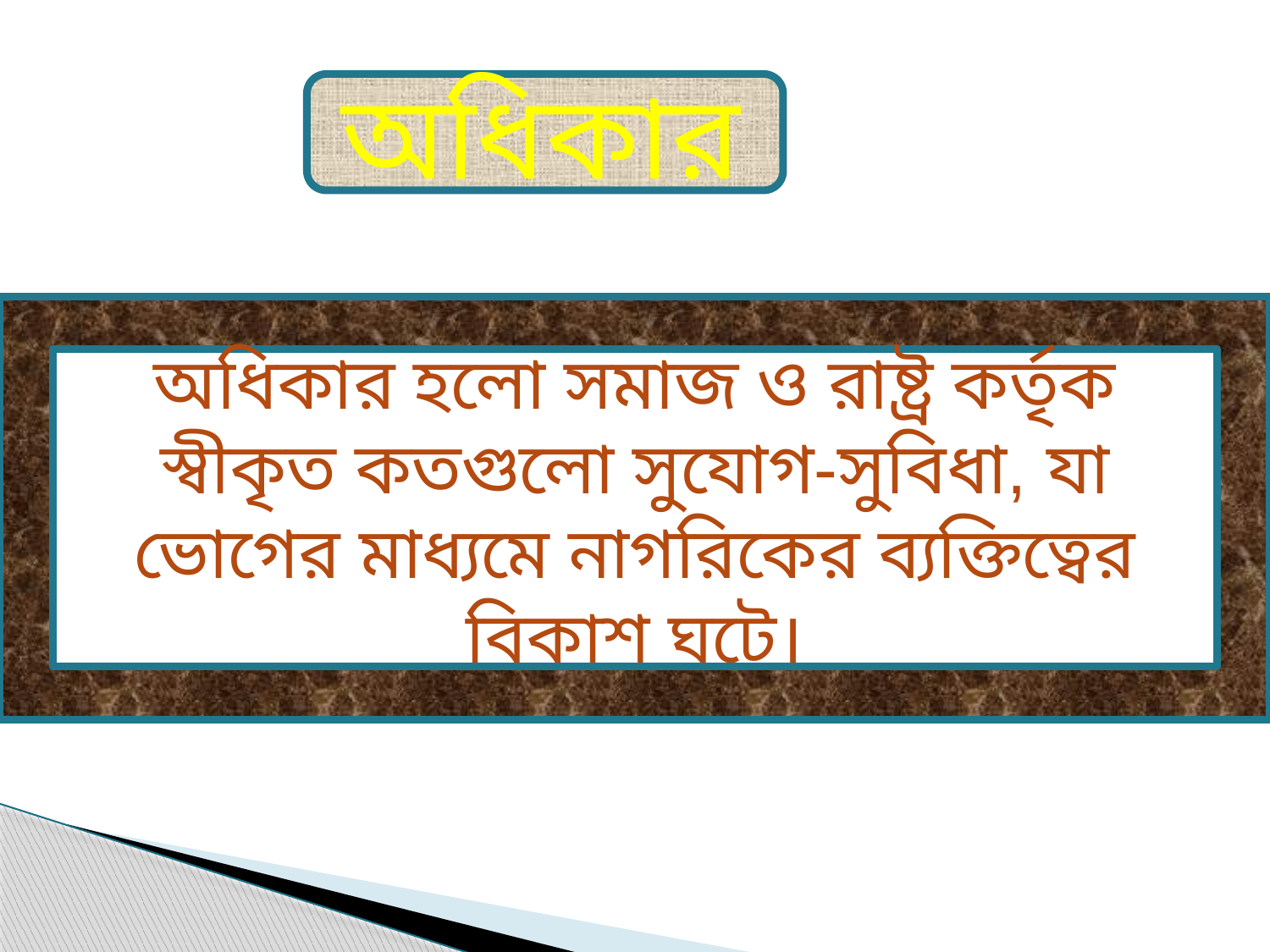

অধিকার
অধিকার হলো সমাজ ও রাষ্ট্র কর্তৃক স্বীকৃত কতগুলো সুযোগ-সুবিধা, যা ভোগের মাধ্যমে নাগরিকের ব্যক্তিত্বের বিকাশ ঘটে।